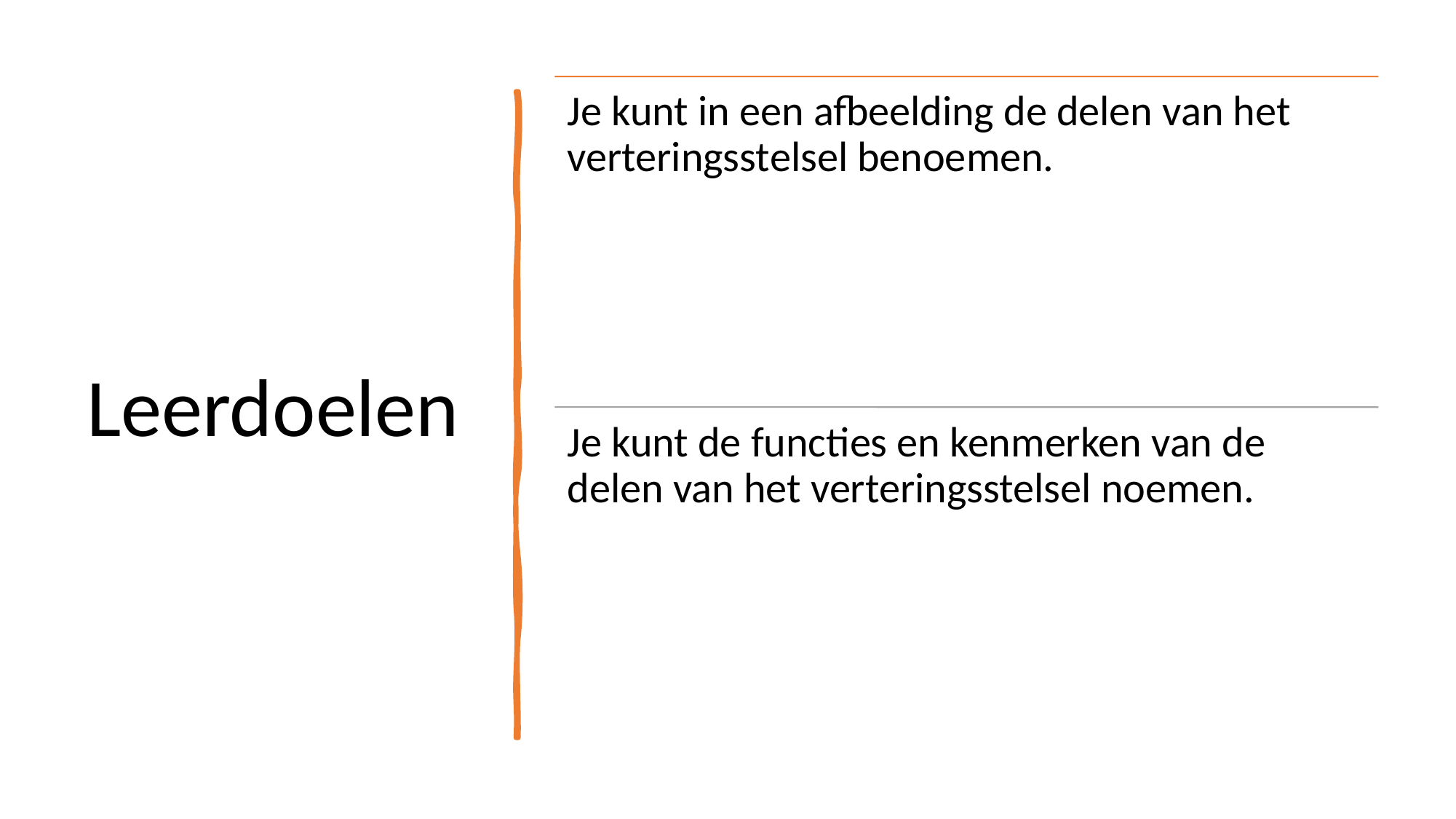

Je kunt in een afbeelding de delen van het verteringsstelsel benoemen.
Je kunt de functies en kenmerken van de delen van het verteringsstelsel noemen.
# Leerdoelen